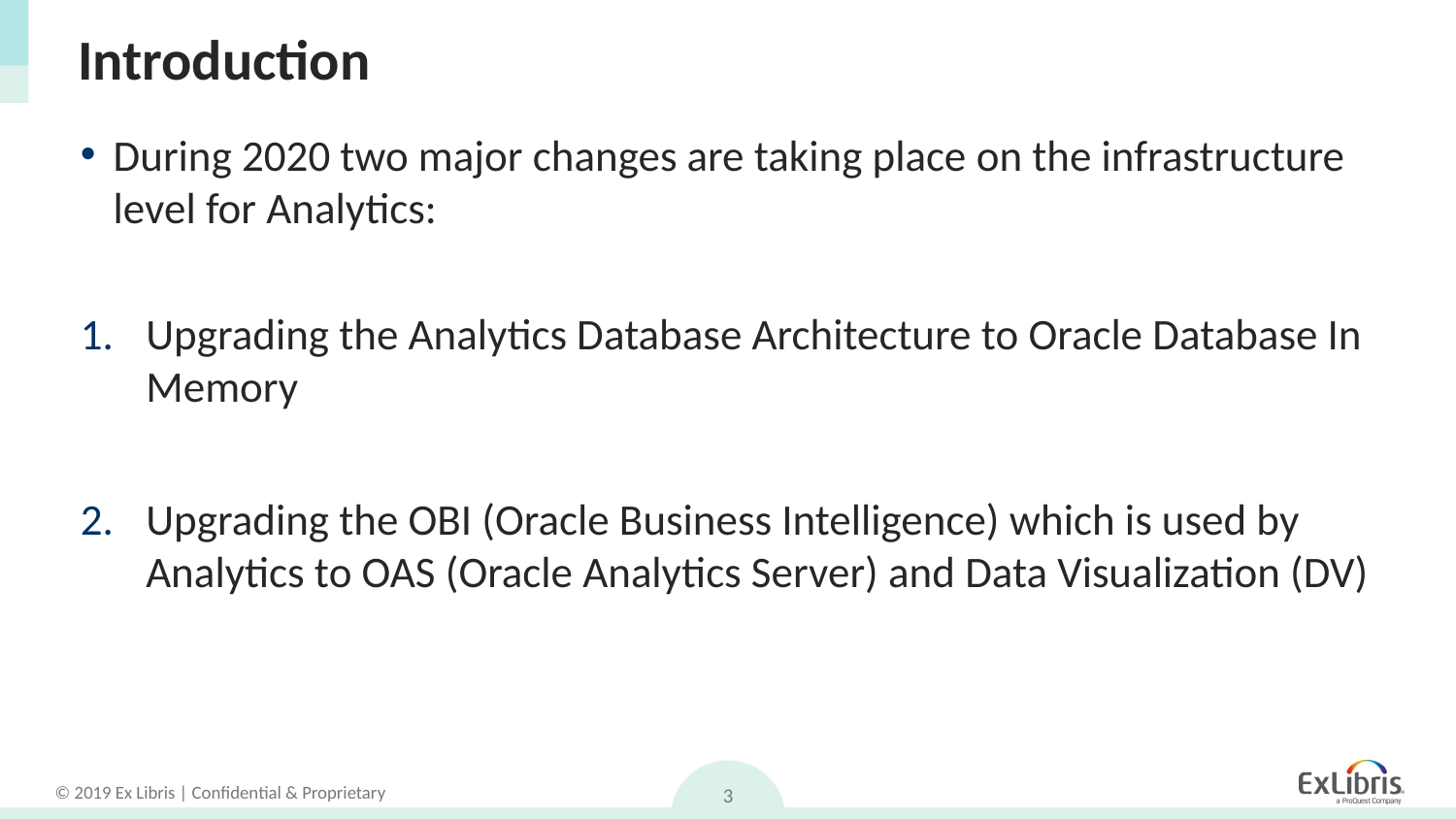

# Introduction
During 2020 two major changes are taking place on the infrastructure level for Analytics:

Upgrading the Analytics Database Architecture to Oracle Database In Memory

Upgrading the OBI (Oracle Business Intelligence) which is used by Analytics to OAS (Oracle Analytics Server) and Data Visualization (DV)

3